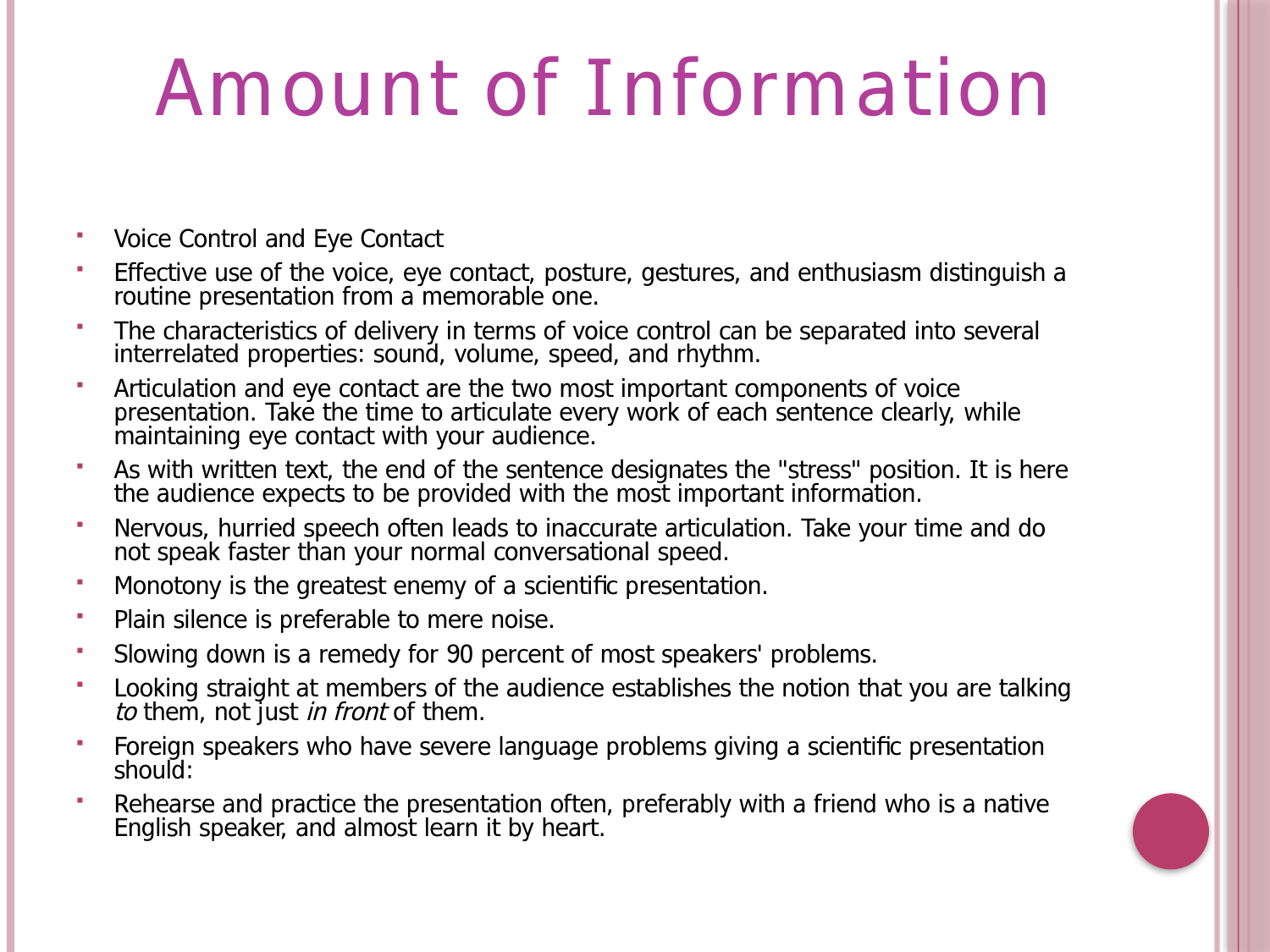

# Amount of Information
Voice Control and Eye Contact
Effective use of the voice, eye contact, posture, gestures, and enthusiasm distinguish a routine presentation from a memorable one.
The characteristics of delivery in terms of voice control can be separated into several interrelated properties: sound, volume, speed, and rhythm.
Articulation and eye contact are the two most important components of voice presentation. Take the time to articulate every work of each sentence clearly, while maintaining eye contact with your audience.
As with written text, the end of the sentence designates the "stress" position. It is here the audience expects to be provided with the most important information.
Nervous, hurried speech often leads to inaccurate articulation. Take your time and do not speak faster than your normal conversational speed.
Monotony is the greatest enemy of a scientific presentation.
Plain silence is preferable to mere noise.
Slowing down is a remedy for 90 percent of most speakers' problems.
Looking straight at members of the audience establishes the notion that you are talking to them, not just in front of them.
Foreign speakers who have severe language problems giving a scientific presentation should:
Rehearse and practice the presentation often, preferably with a friend who is a native English speaker, and almost learn it by heart.